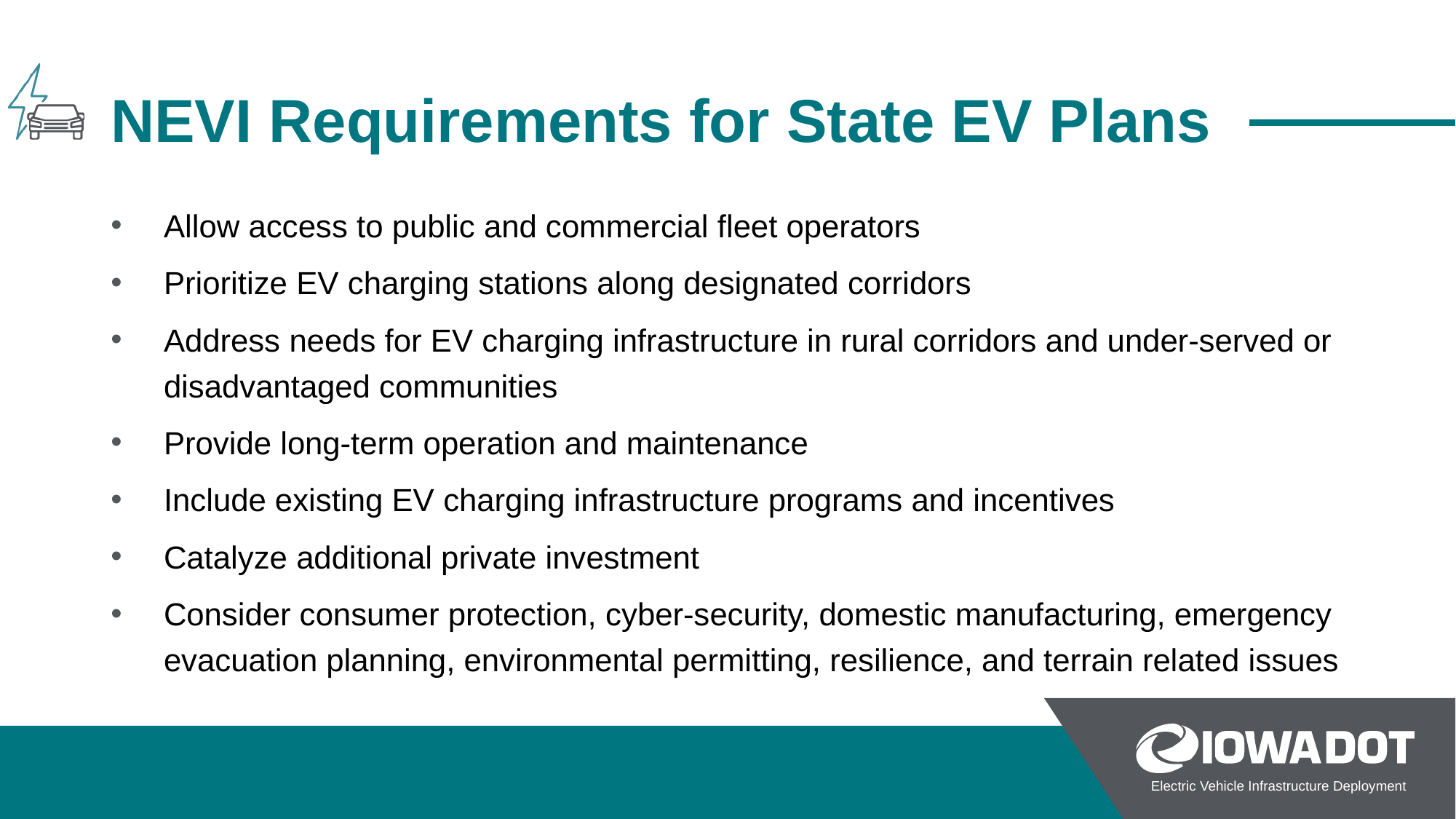

# NEVI Requirements for State EV Plans
Allow access to public and commercial fleet operators
Prioritize EV charging stations along designated corridors
Address needs for EV charging infrastructure in rural corridors and under-served or disadvantaged communities
Provide long-term operation and maintenance
Include existing EV charging infrastructure programs and incentives
Catalyze additional private investment
Consider consumer protection, cyber-security, domestic manufacturing, emergency evacuation planning, environmental permitting, resilience, and terrain related issues